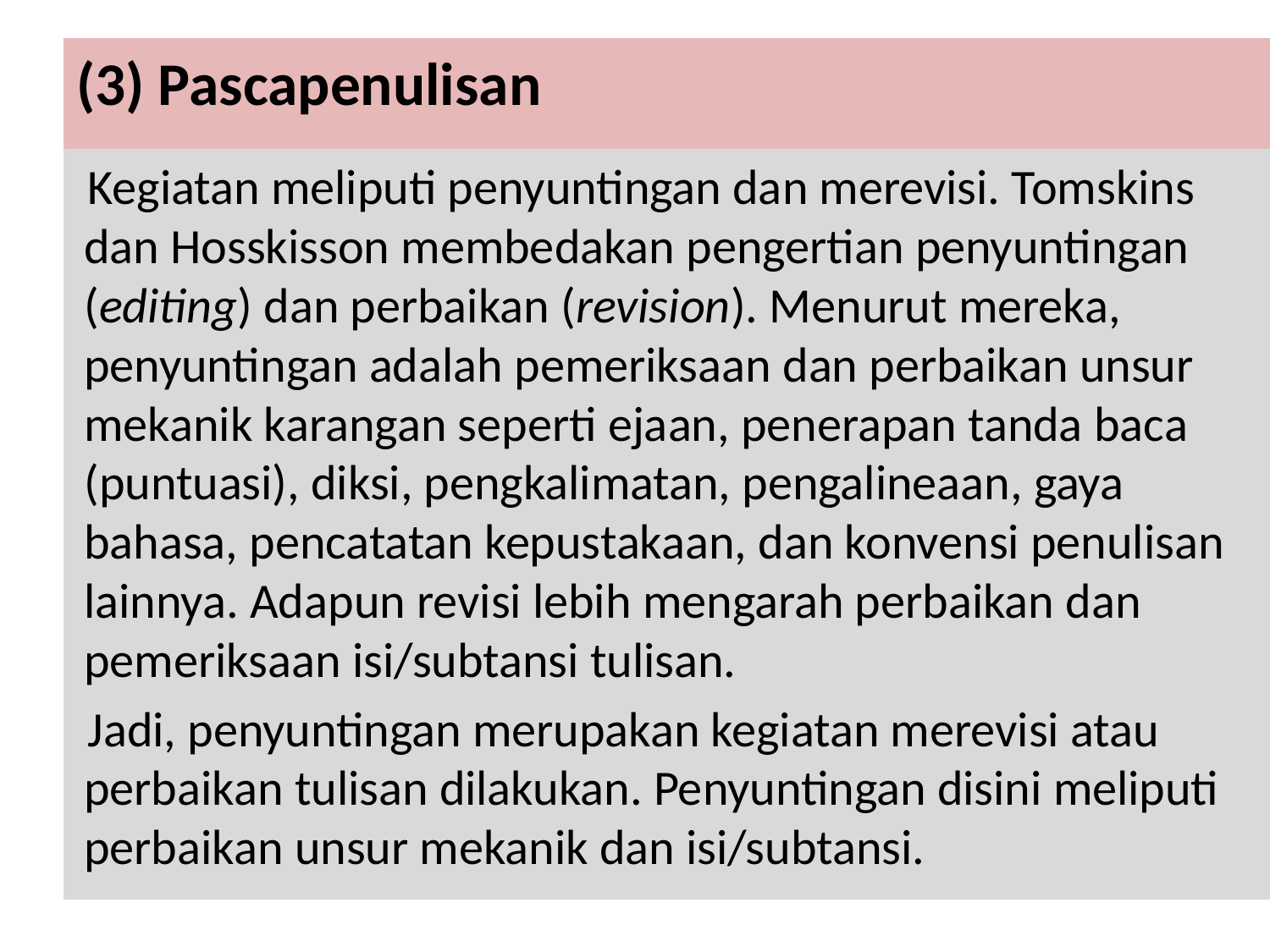

# (3) Pascapenulisan
Kegiatan meliputi penyuntingan dan merevisi. Tomskins dan Hosskisson membedakan pengertian penyuntingan (editing) dan perbaikan (revision). Menurut mereka, penyuntingan adalah pemeriksaan dan perbaikan unsur mekanik karangan seperti ejaan, penerapan tanda baca (puntuasi), diksi, pengkalimatan, pengalineaan, gaya bahasa, pencatatan kepustakaan, dan konvensi penulisan lainnya. Adapun revisi lebih mengarah perbaikan dan pemeriksaan isi/subtansi tulisan.
Jadi, penyuntingan merupakan kegiatan merevisi atau perbaikan tulisan dilakukan. Penyuntingan disini meliputi perbaikan unsur mekanik dan isi/subtansi.